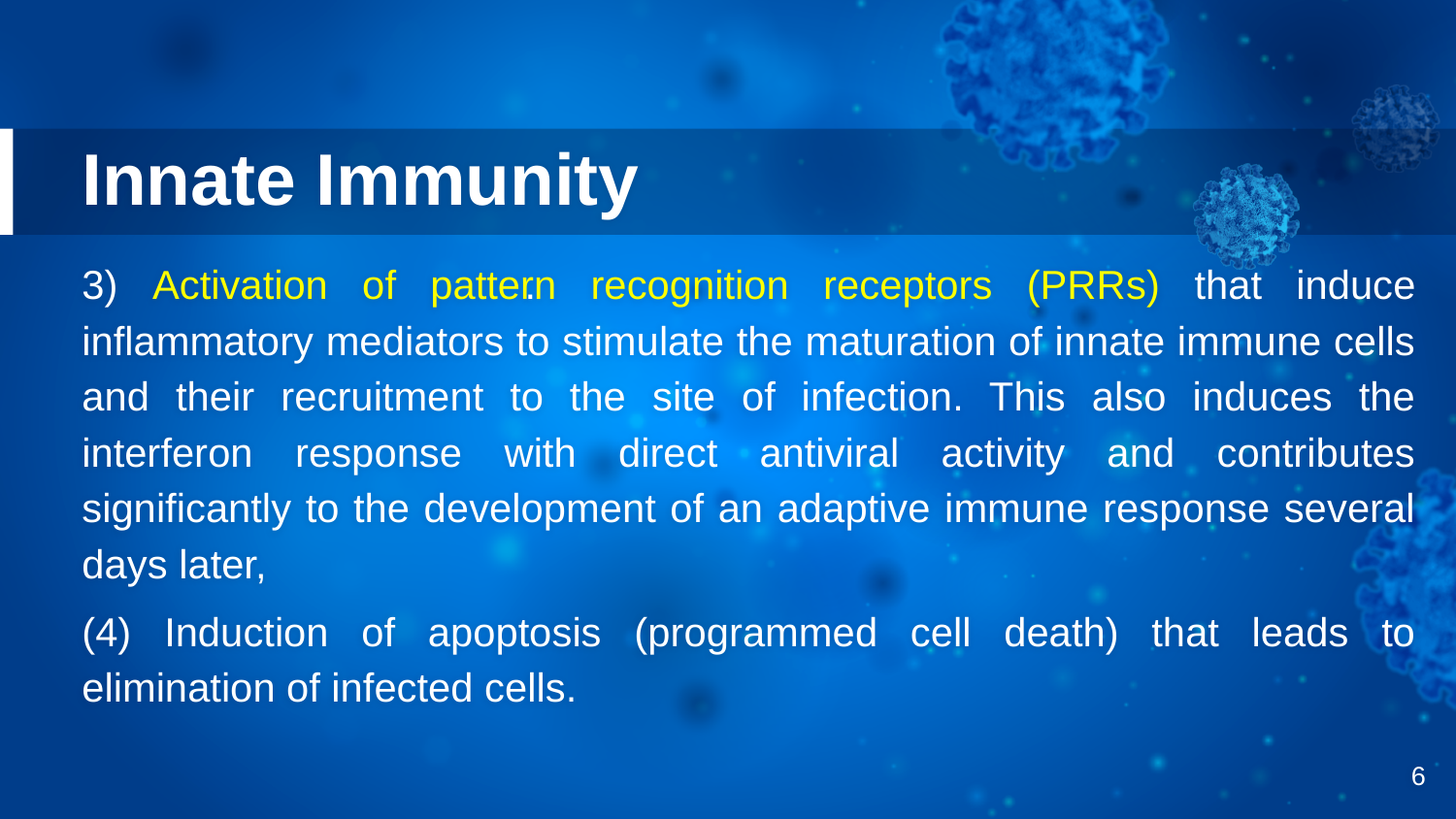

# Innate Immunity
3) Activation of pattern recognition receptors (PRRs) that induce inflammatory mediators to stimulate the maturation of innate immune cells and their recruitment to the site of infection. This also induces the interferon response with direct antiviral activity and contributes significantly to the development of an adaptive immune response several days later,
(4) Induction of apoptosis (programmed cell death) that leads to elimination of infected cells.

.
6